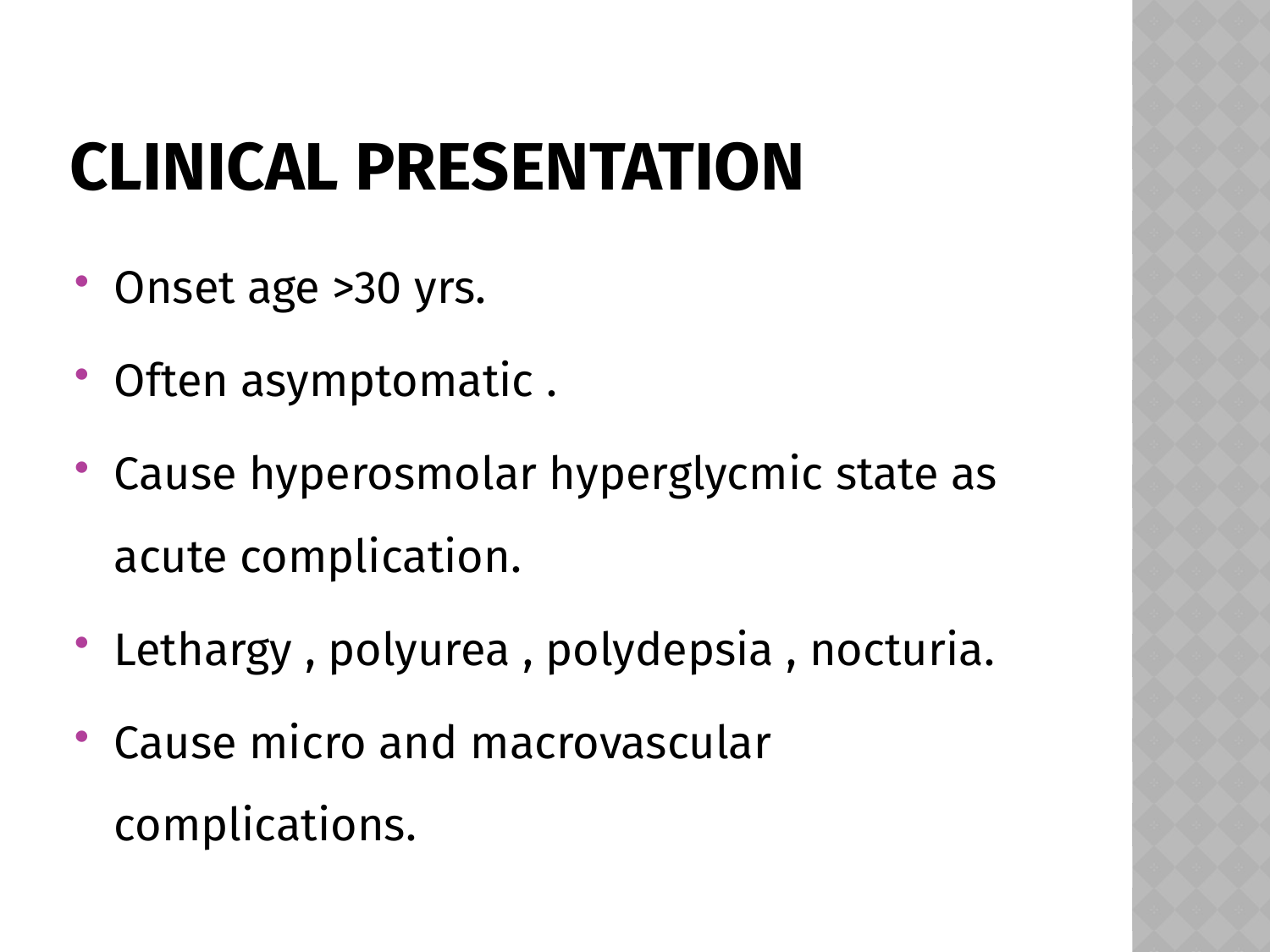

# Clinical presentation
Onset age >30 yrs.
Often asymptomatic .
Cause hyperosmolar hyperglycmic state as  acute complication.
Lethargy , polyurea , polydepsia , nocturia.
Cause micro and macrovascular complications.